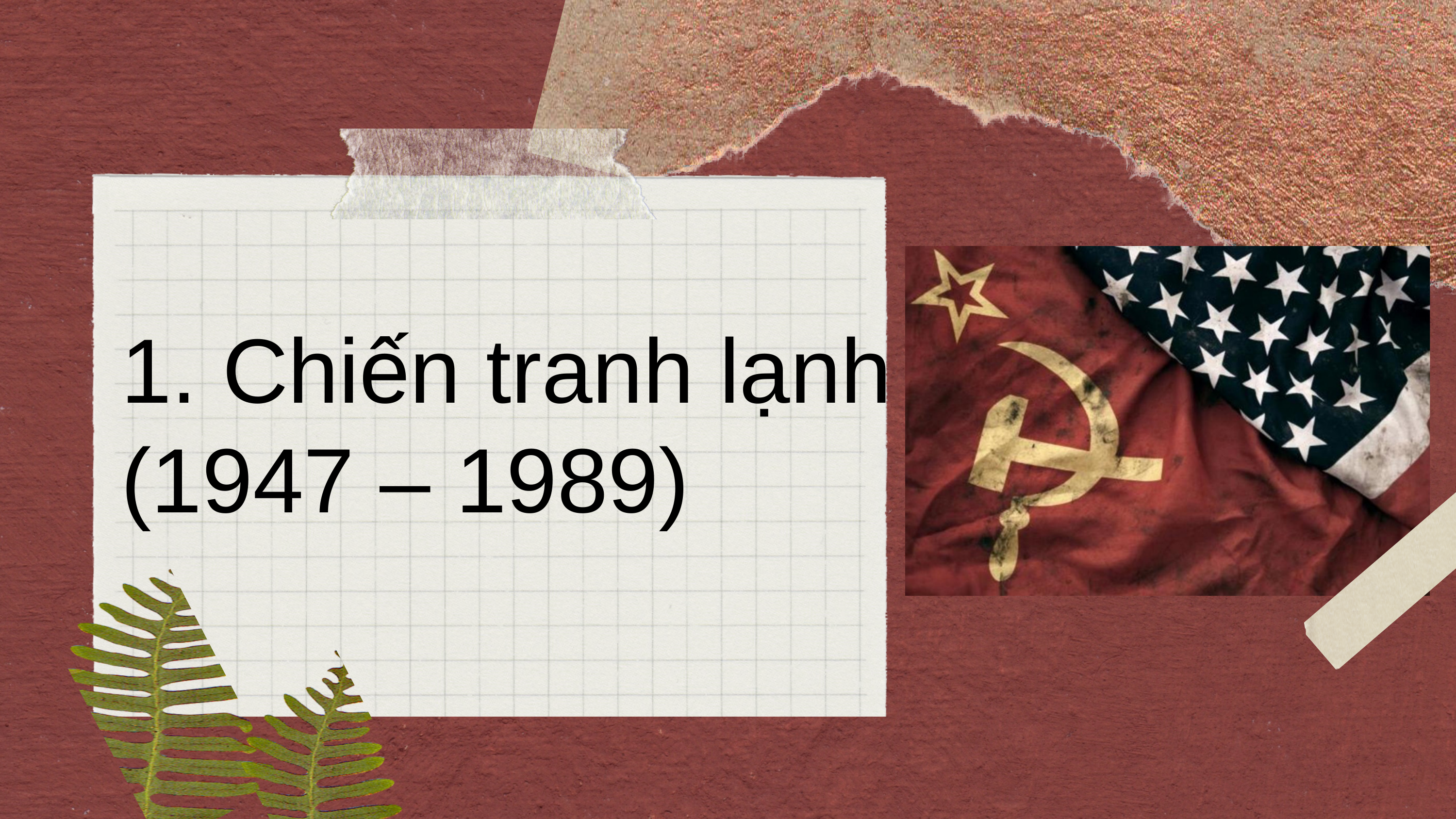

1. Chiến tranh lạnh
(1947 – 1989)